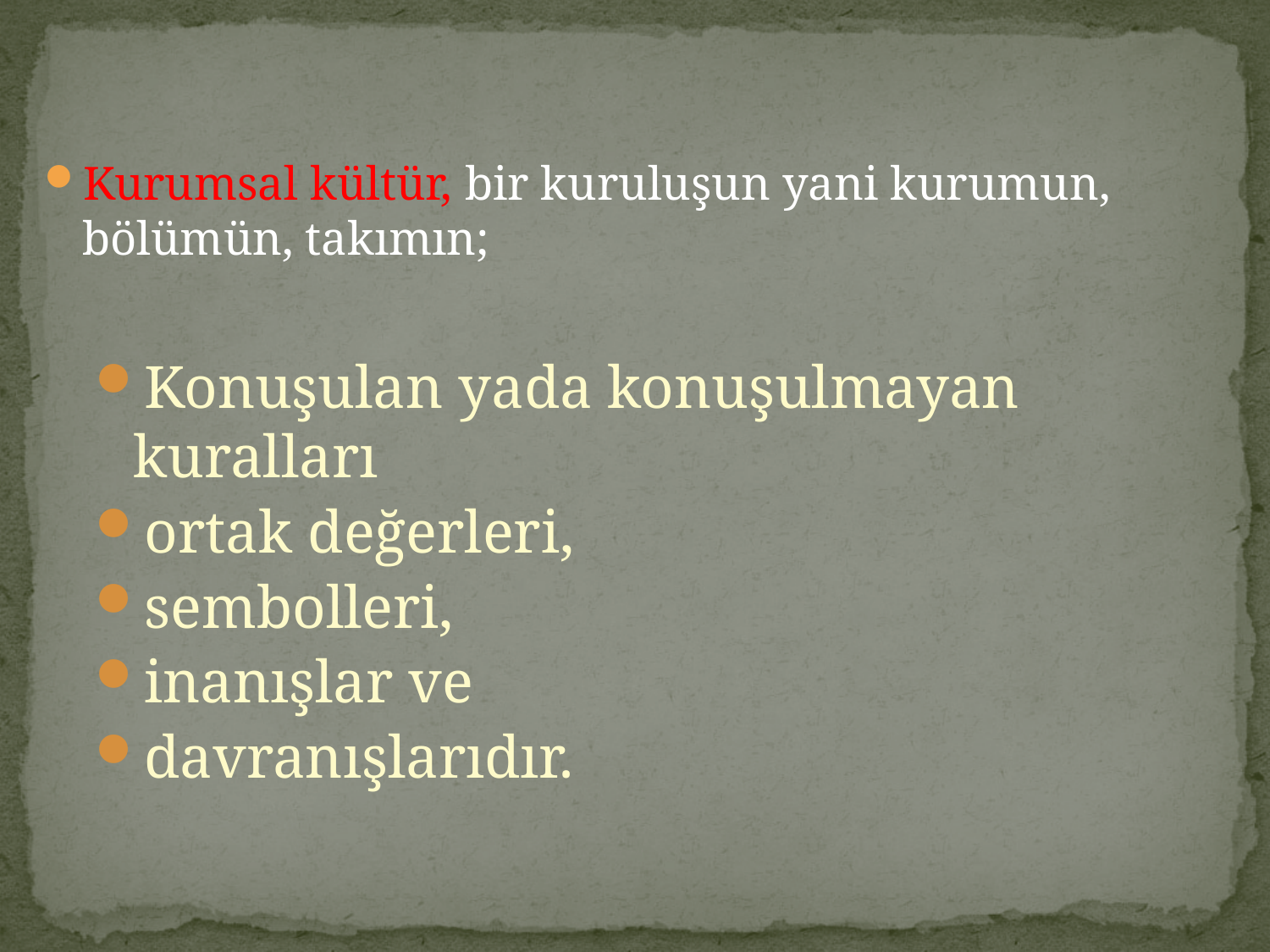

Kurumsal kültür, bir kuruluşun yani kurumun, bölümün, takımın;

Konuşulan yada konuşulmayan kuralları
ortak değerleri,
sembolleri,
inanışlar ve
davranışlarıdır.